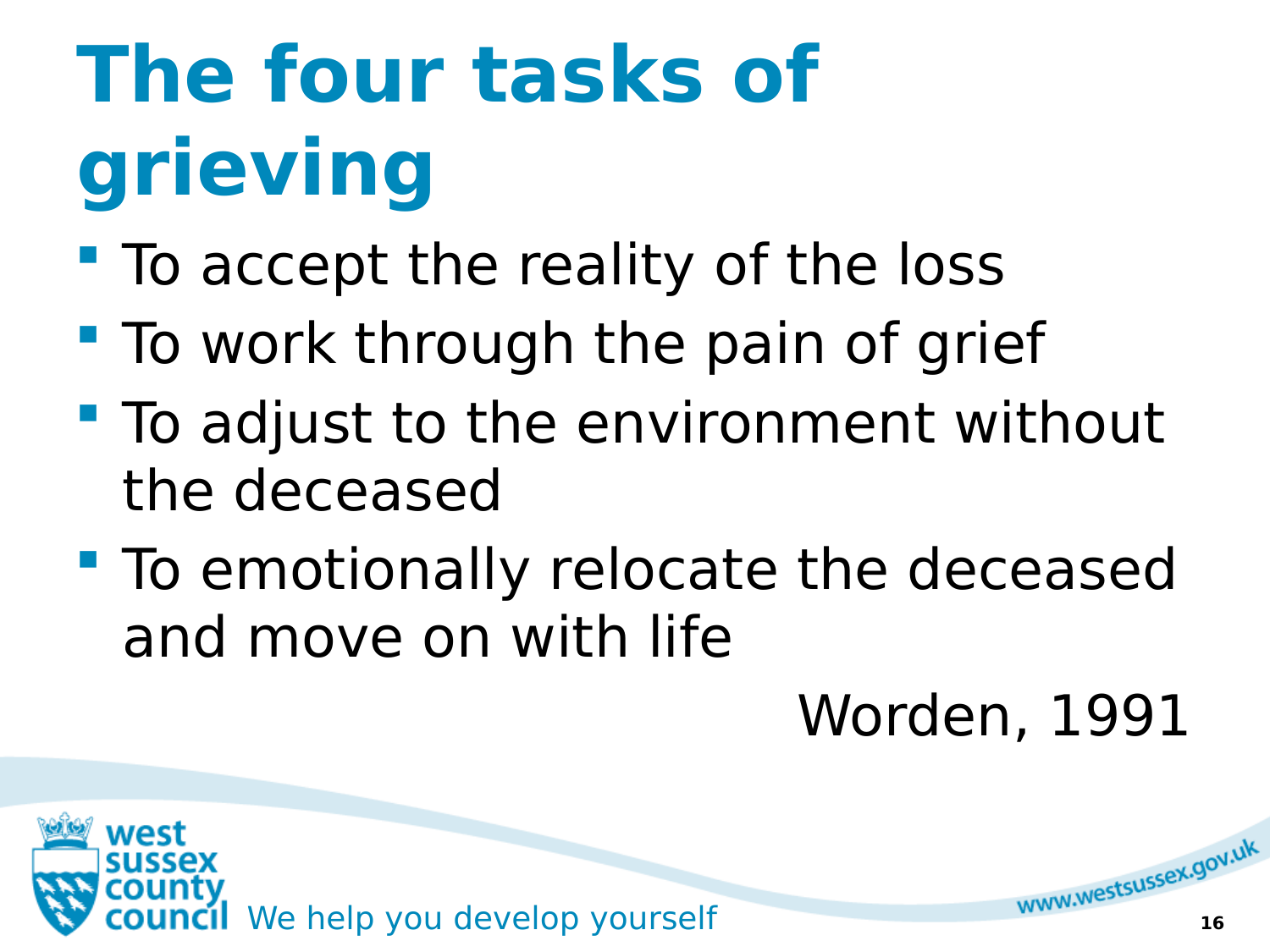

# The four tasks of grieving
To accept the reality of the loss
To work through the pain of grief
To adjust to the environment without the deceased
To emotionally relocate the deceased and move on with life
Worden, 1991

16